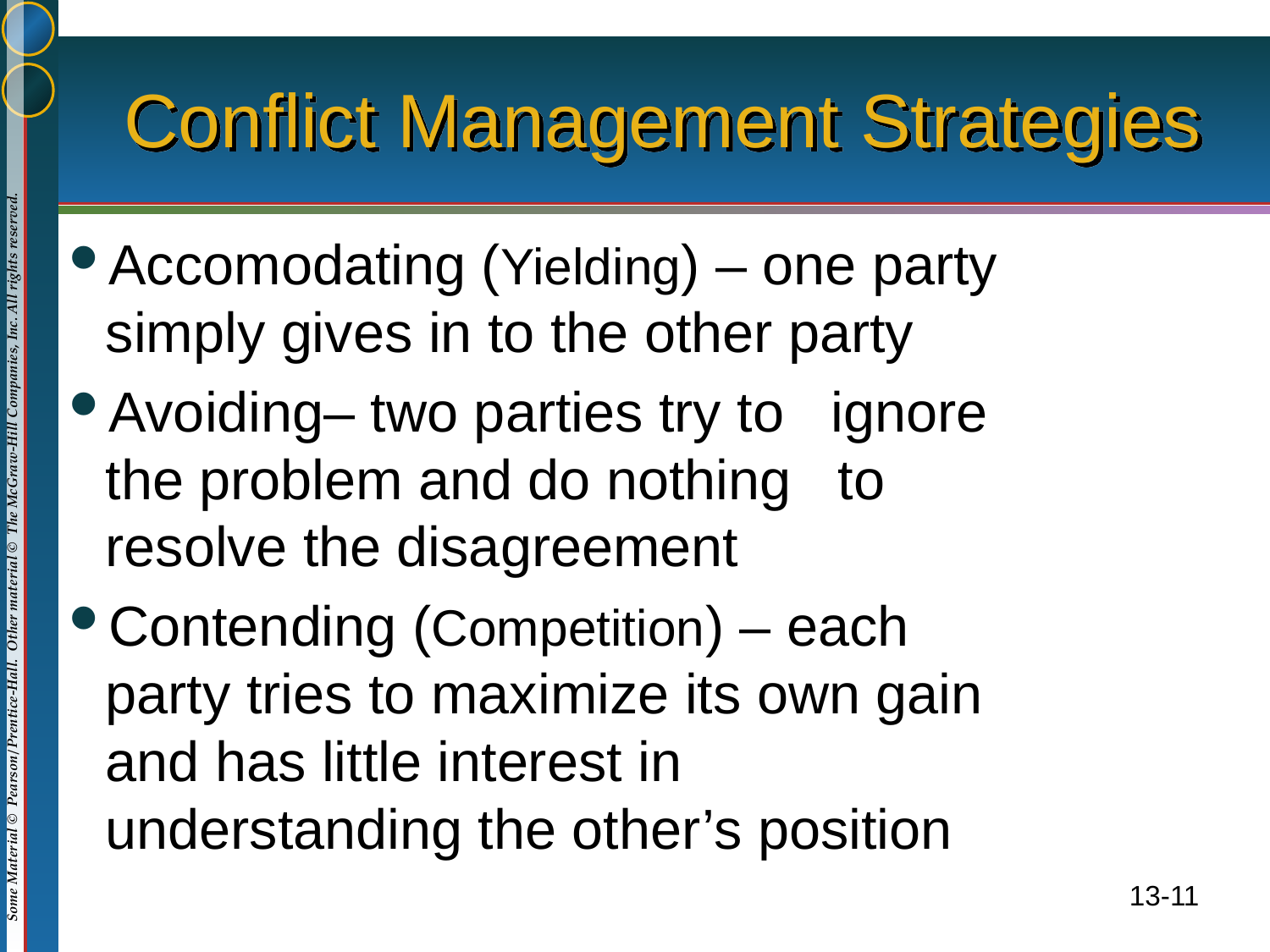

# Conflict Management Strategies
Accomodating (Yielding) – one party simply gives in to the other party
Avoiding– two parties try to   ignore the problem and do nothing   to resolve the disagreement
Contending (Competition) – each party tries to maximize its own gain and has little interest in understanding the other’s position